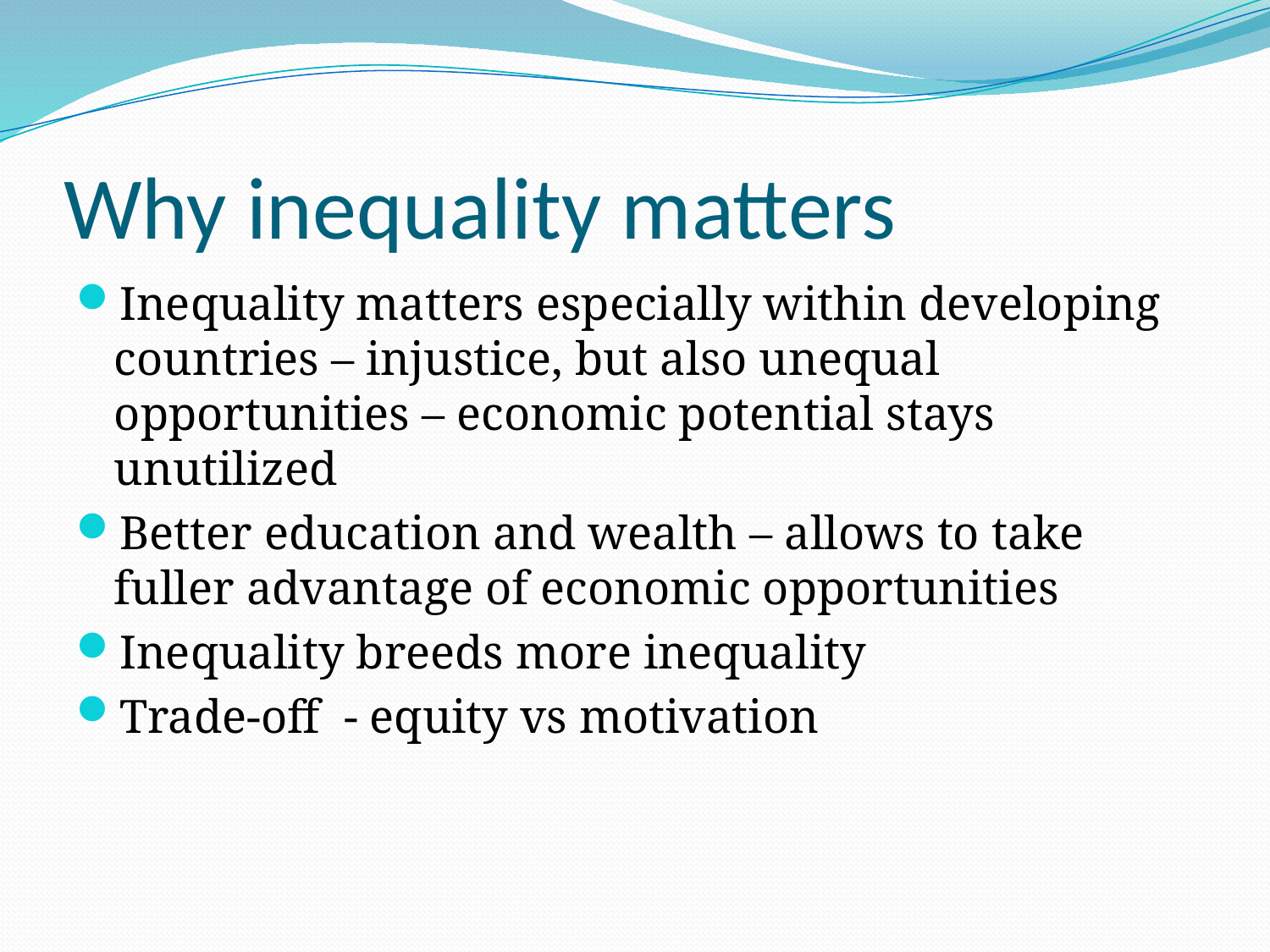

# Why inequality matters
Inequality matters especially within developing countries – injustice, but also unequal opportunities – economic potential stays unutilized
Better education and wealth – allows to take fuller advantage of economic opportunities
Inequality breeds more inequality
Trade-off  - equity vs motivation